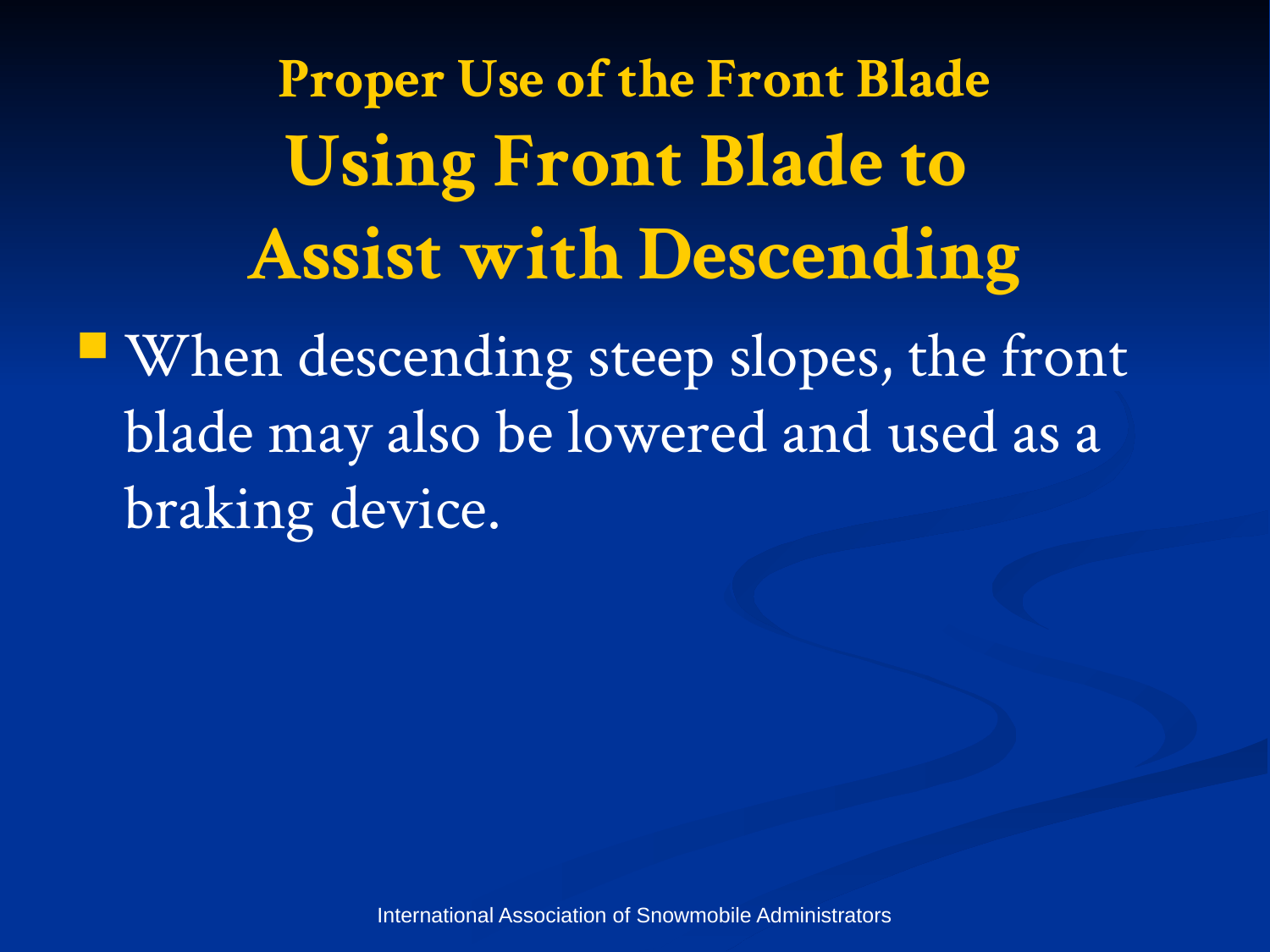

# Proper Use of the Front Blade Using Front Blade to Assist with Descending
When descending steep slopes, the front blade may also be lowered and used as a braking device.
International Association of Snowmobile Administrators